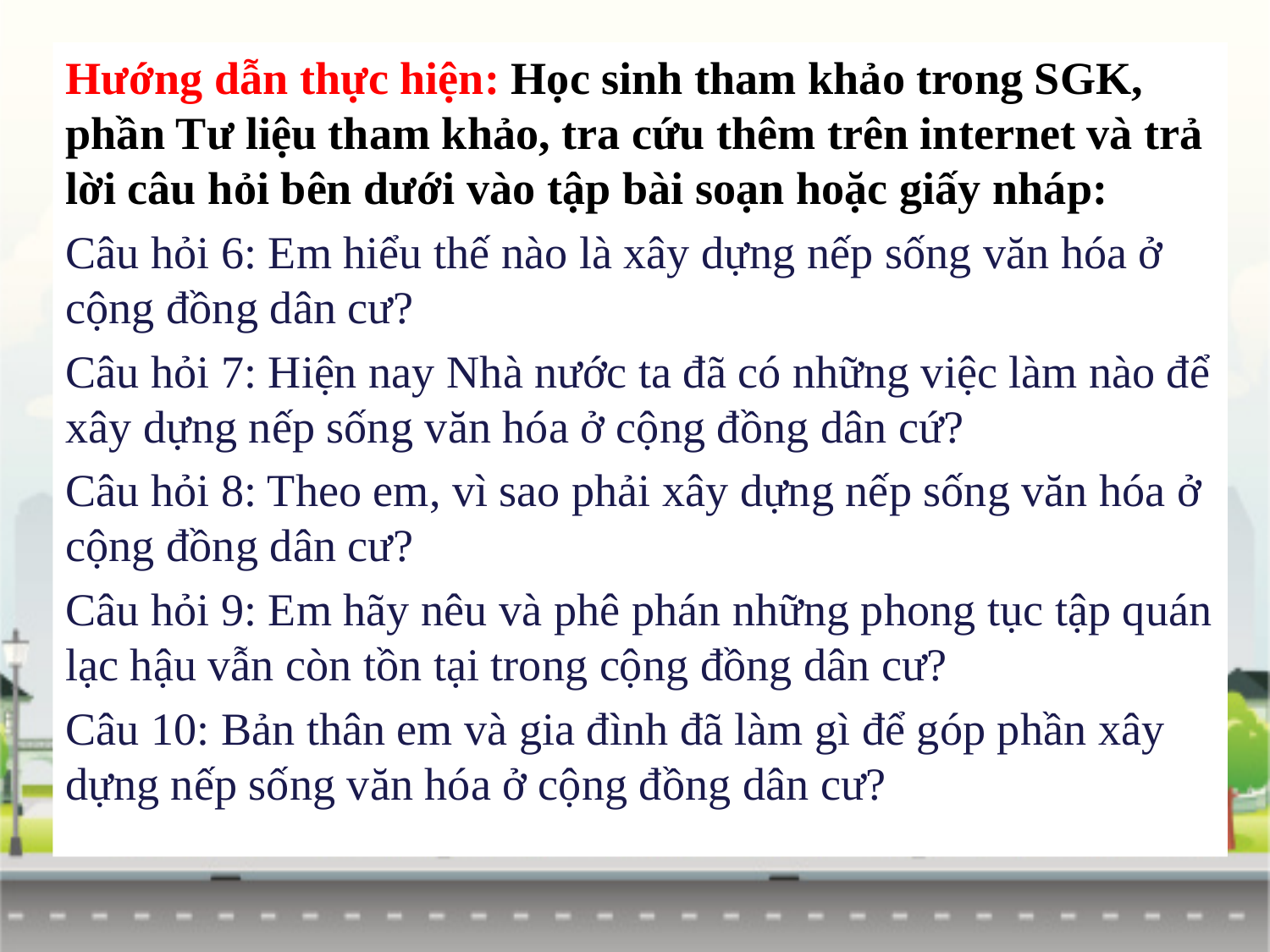

Hướng dẫn thực hiện: Học sinh tham khảo trong SGK, phần Tư liệu tham khảo, tra cứu thêm trên internet và trả lời câu hỏi bên dưới vào tập bài soạn hoặc giấy nháp:
Câu hỏi 6: Em hiểu thế nào là xây dựng nếp sống văn hóa ở cộng đồng dân cư?
Câu hỏi 7: Hiện nay Nhà nước ta đã có những việc làm nào để xây dựng nếp sống văn hóa ở cộng đồng dân cứ?
Câu hỏi 8: Theo em, vì sao phải xây dựng nếp sống văn hóa ở cộng đồng dân cư?
Câu hỏi 9: Em hãy nêu và phê phán những phong tục tập quán lạc hậu vẫn còn tồn tại trong cộng đồng dân cư?
Câu 10: Bản thân em và gia đình đã làm gì để góp phần xây dựng nếp sống văn hóa ở cộng đồng dân cư?